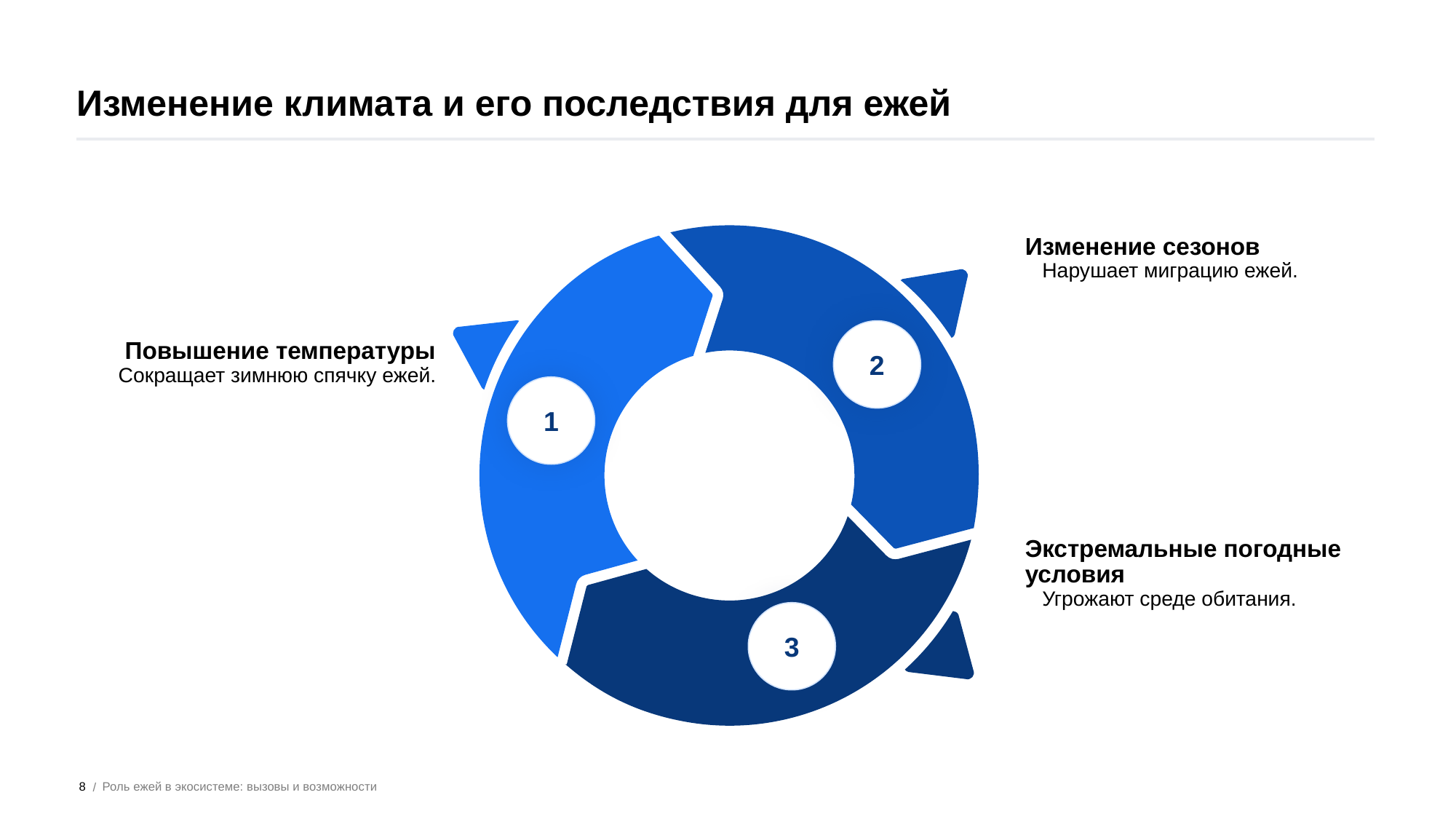

Изменение климата и его последствия для ежей

Изменение сезонов
Нарушает миграцию ежей.

2
Повышение температуры
Сокращает зимнюю спячку ежей.

1

Экстремальные погодные условия
Угрожают среде обитания.

3

8
Роль ежей в экосистеме: вызовы и возможности
 /